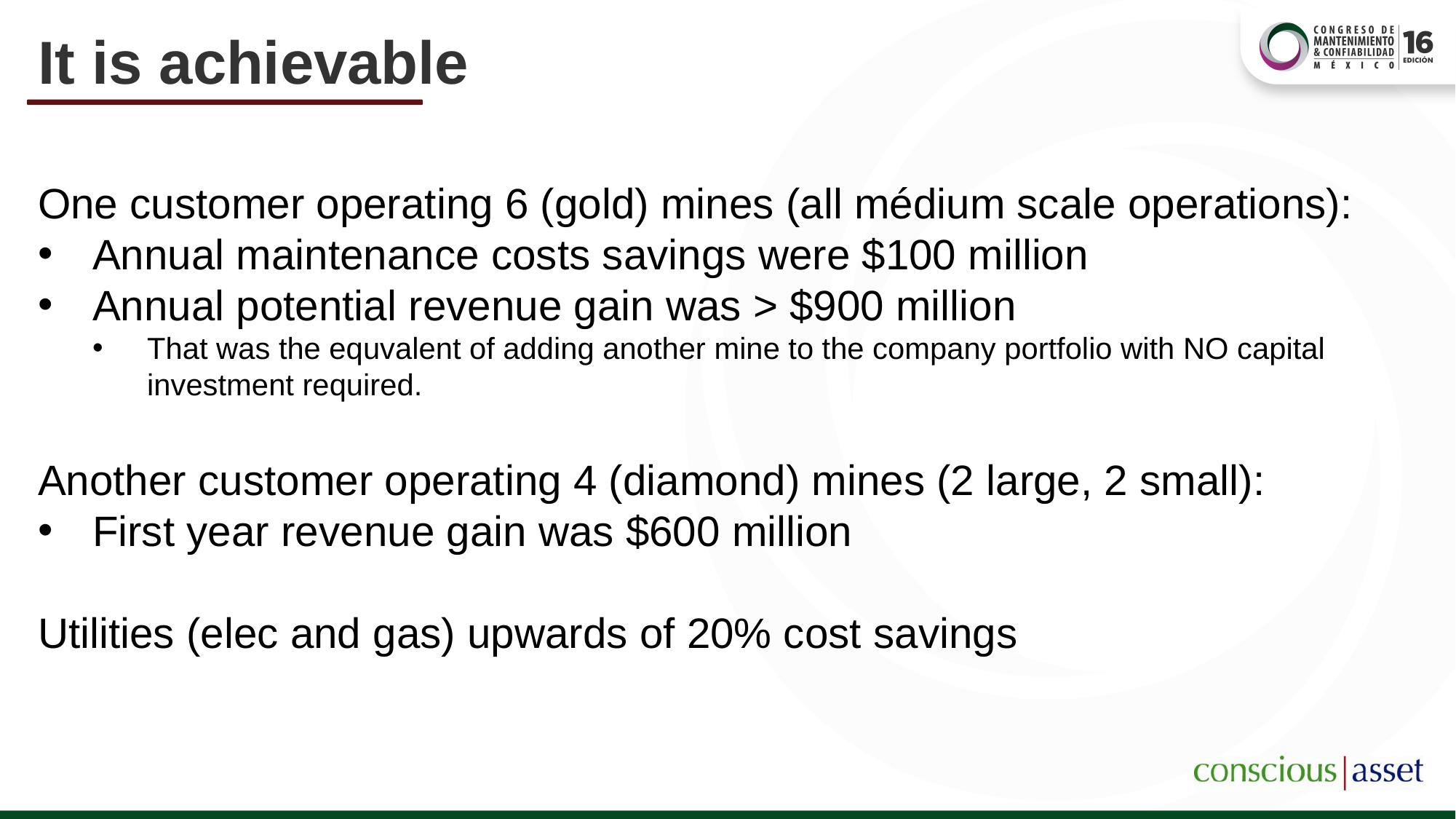

# It is achievable
One customer operating 6 (gold) mines (all médium scale operations):
Annual maintenance costs savings were $100 million
Annual potential revenue gain was > $900 million
That was the equvalent of adding another mine to the company portfolio with NO capital investment required.

Another customer operating 4 (diamond) mines (2 large, 2 small):
First year revenue gain was $600 million

Utilities (elec and gas) upwards of 20% cost savings